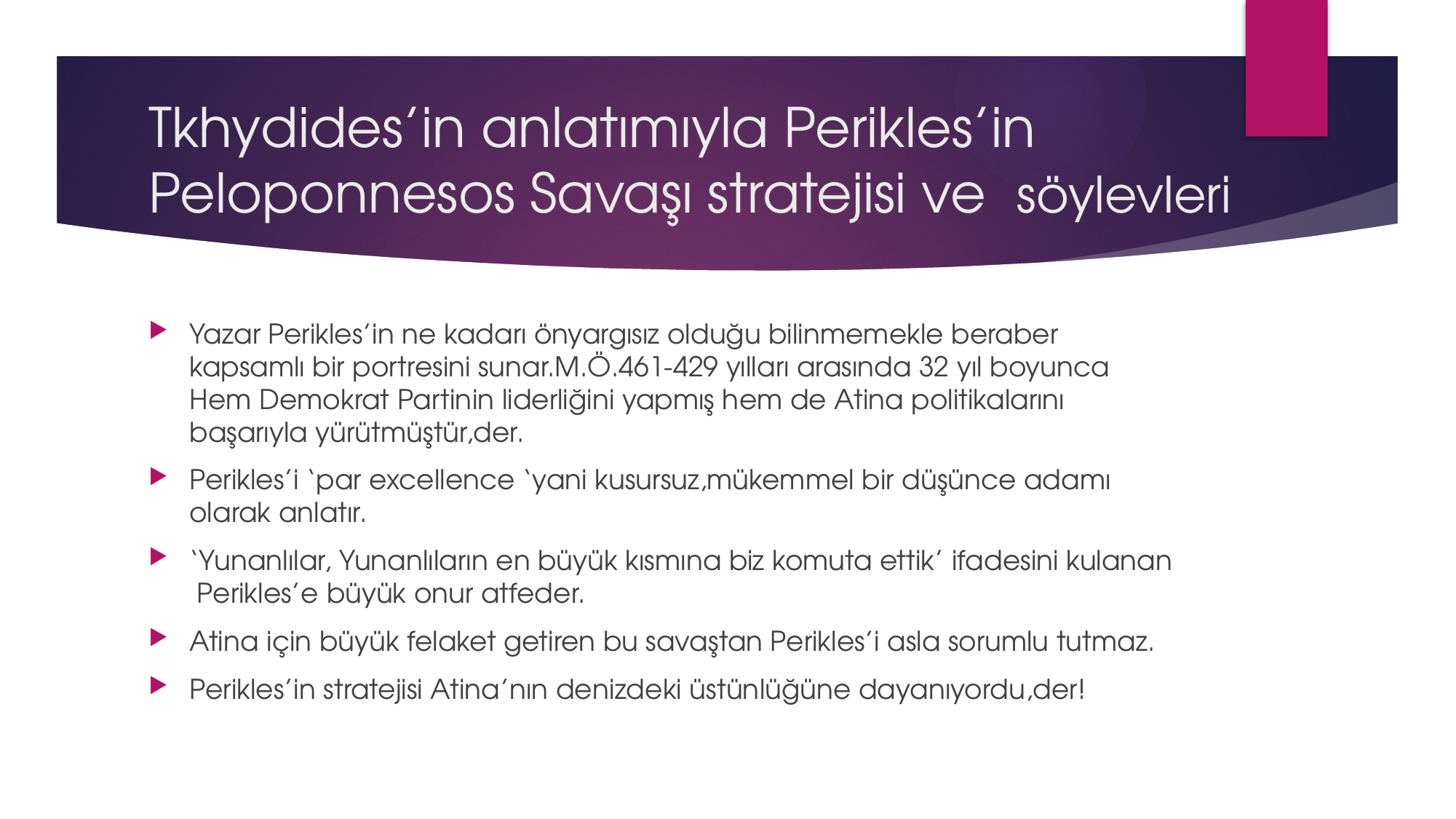

# Tkhydides’in anlatımıyla Perikles’in Peloponnesos Savaşı stratejisi ve  söylevleri
Yazar Perikles’in ne kadarı önyargısız olduğu bilinmemekle beraber kapsamlı bir portresini sunar.M.Ö.461-429 yılları arasında 32 yıl boyunca Hem Demokrat Partinin liderliğini yapmış hem de Atina politikalarını başarıyla yürütmüştür,der.
Perikles’i ‘par excellence ‘yani kusursuz,mükemmel bir düşünce adamı olarak anlatır.
‘Yunanlılar, Yunanlıların en büyük kısmına biz komuta ettik’ ifadesini kulanan  Perikles’e büyük onur atfeder.
Atina için büyük felaket getiren bu savaştan Perikles’i asla sorumlu tutmaz.
Perikles’in stratejisi Atina’nın denizdeki üstünlüğüne dayanıyordu,der!